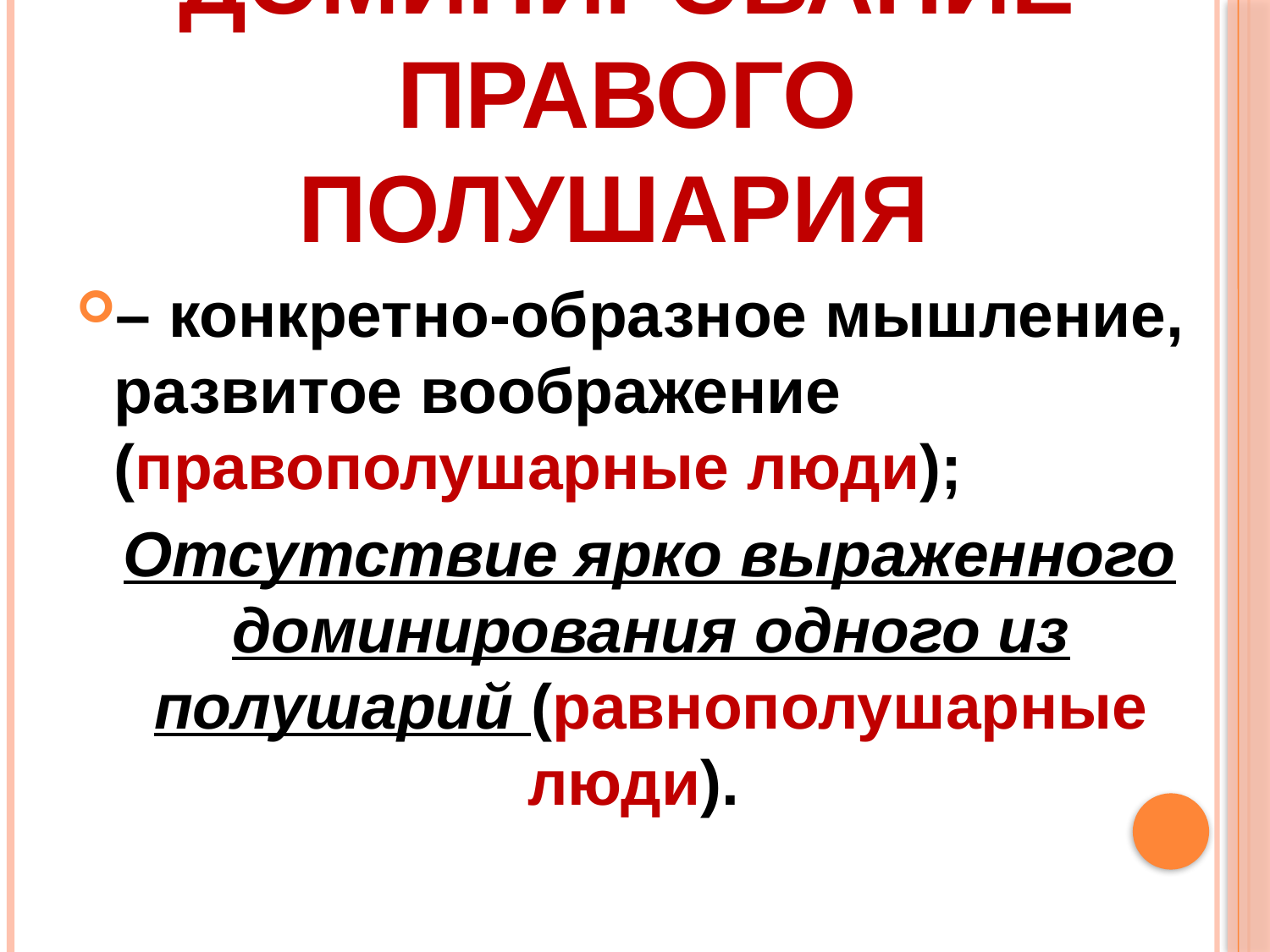

# Доминирование правого полушария
– конкретно-образное мышление, развитое воображение (правополушарные люди);
  Отсутствие ярко выраженного доминирования одного из полушарий (равнополушарные люди).